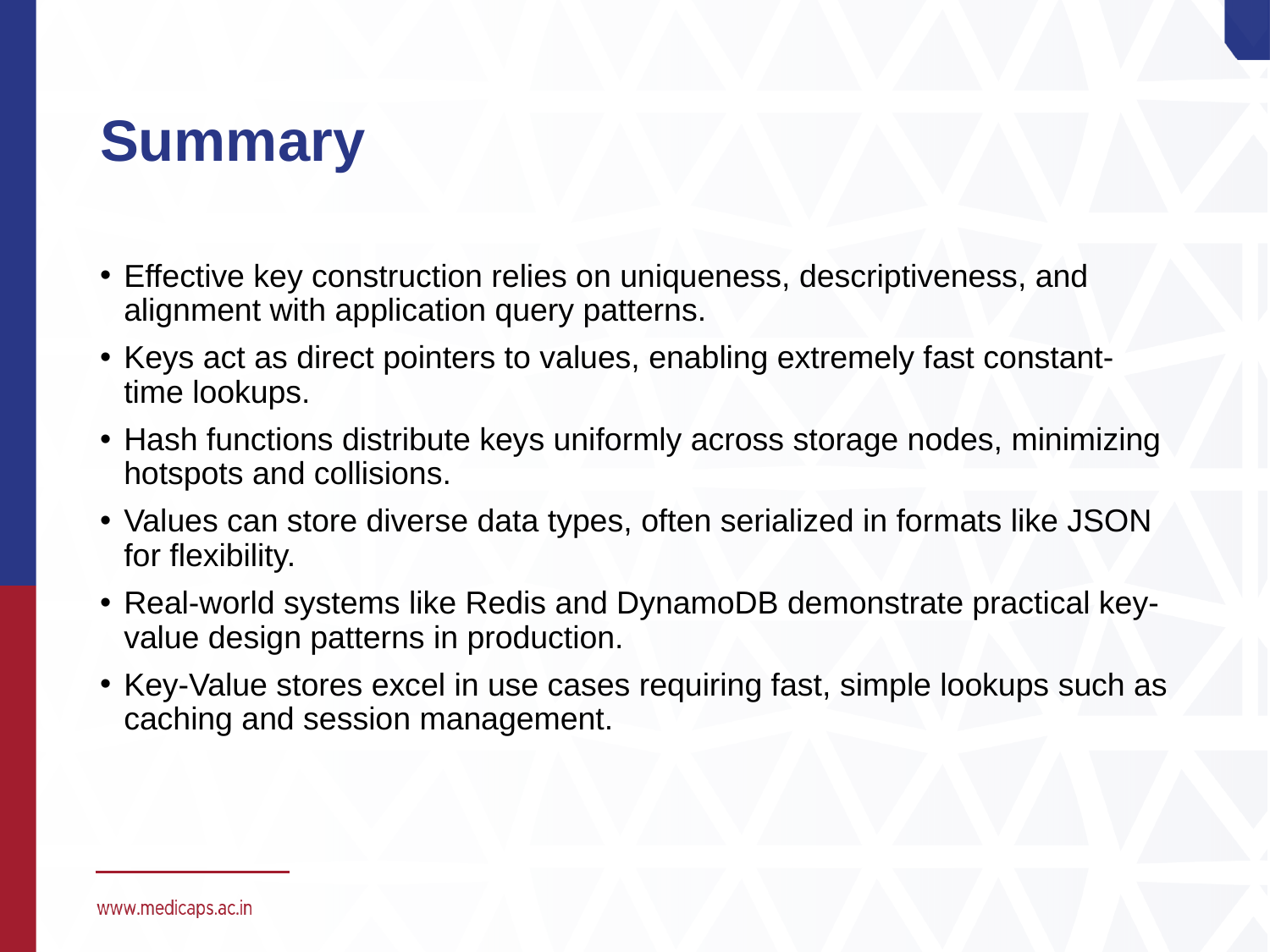

# Summary
Effective key construction relies on uniqueness, descriptiveness, and alignment with application query patterns.
Keys act as direct pointers to values, enabling extremely fast constant-time lookups.
Hash functions distribute keys uniformly across storage nodes, minimizing hotspots and collisions.
Values can store diverse data types, often serialized in formats like JSON for flexibility.
Real-world systems like Redis and DynamoDB demonstrate practical key-value design patterns in production.
Key-Value stores excel in use cases requiring fast, simple lookups such as caching and session management.